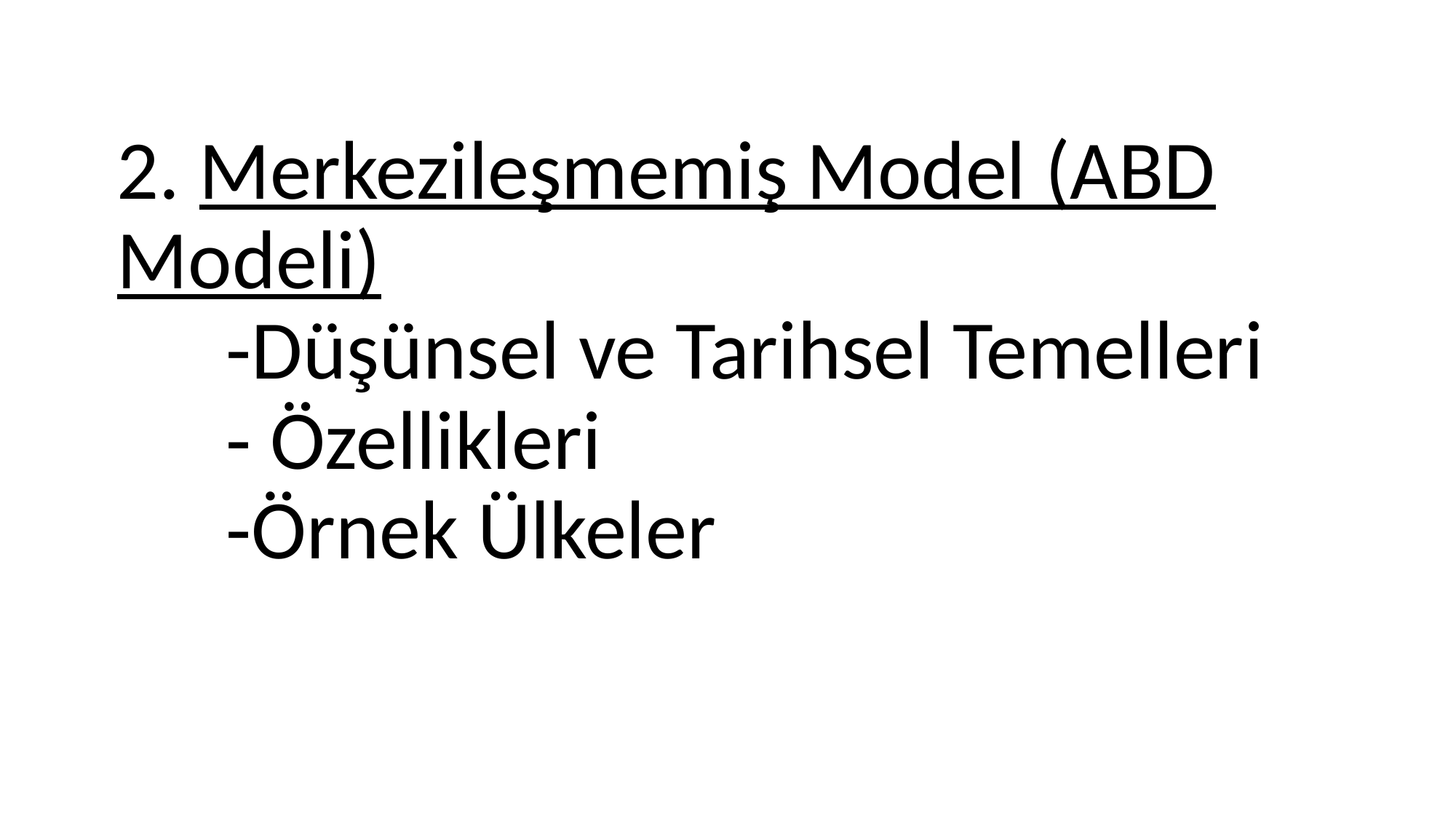

# 2. Merkezileşmemiş Model (ABD Modeli) -Düşünsel ve Tarihsel Temelleri - Özellikleri -Örnek Ülkeler